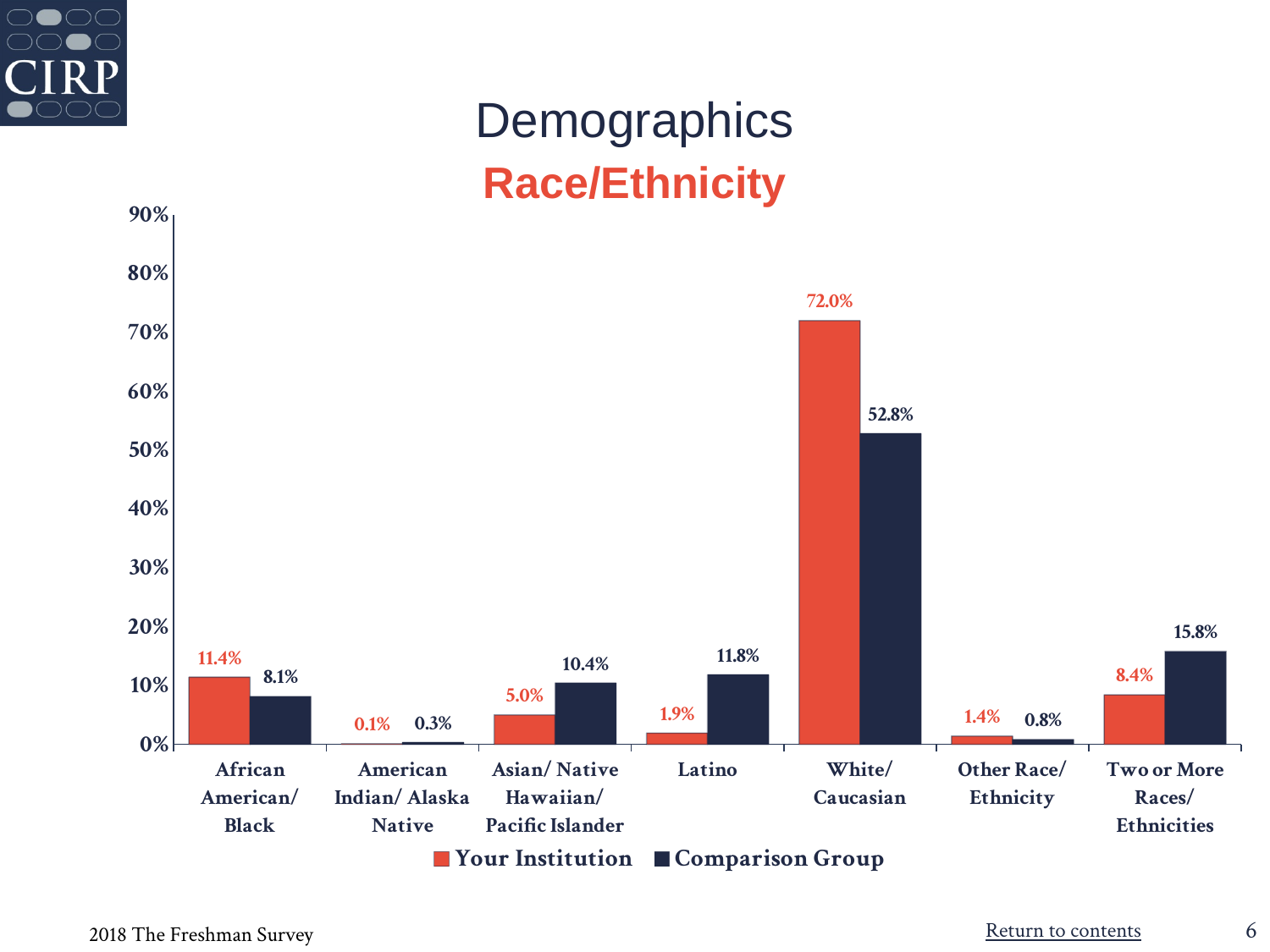

Demographics

### Chart

| Category | Your Institution | Comparison Group |
|---|---|---|
| African American/ Black | 0.114 | 0.081 |
| American Indian/ Alaska Native | 0.001 | 0.003 |
| Asian/ Native Hawaiian/ Pacific Islander | 0.05 | 0.104 |
| Latino | 0.019 | 0.118 |
| White/ Caucasian | 0.72 | 0.528 |
| Other Race/ Ethnicity | 0.014 | 0.008 |
| Two or More Races/ Ethnicities | 0.084 | 0.158 |
Race/Ethnicity
2018 The Freshman Survey
6
6